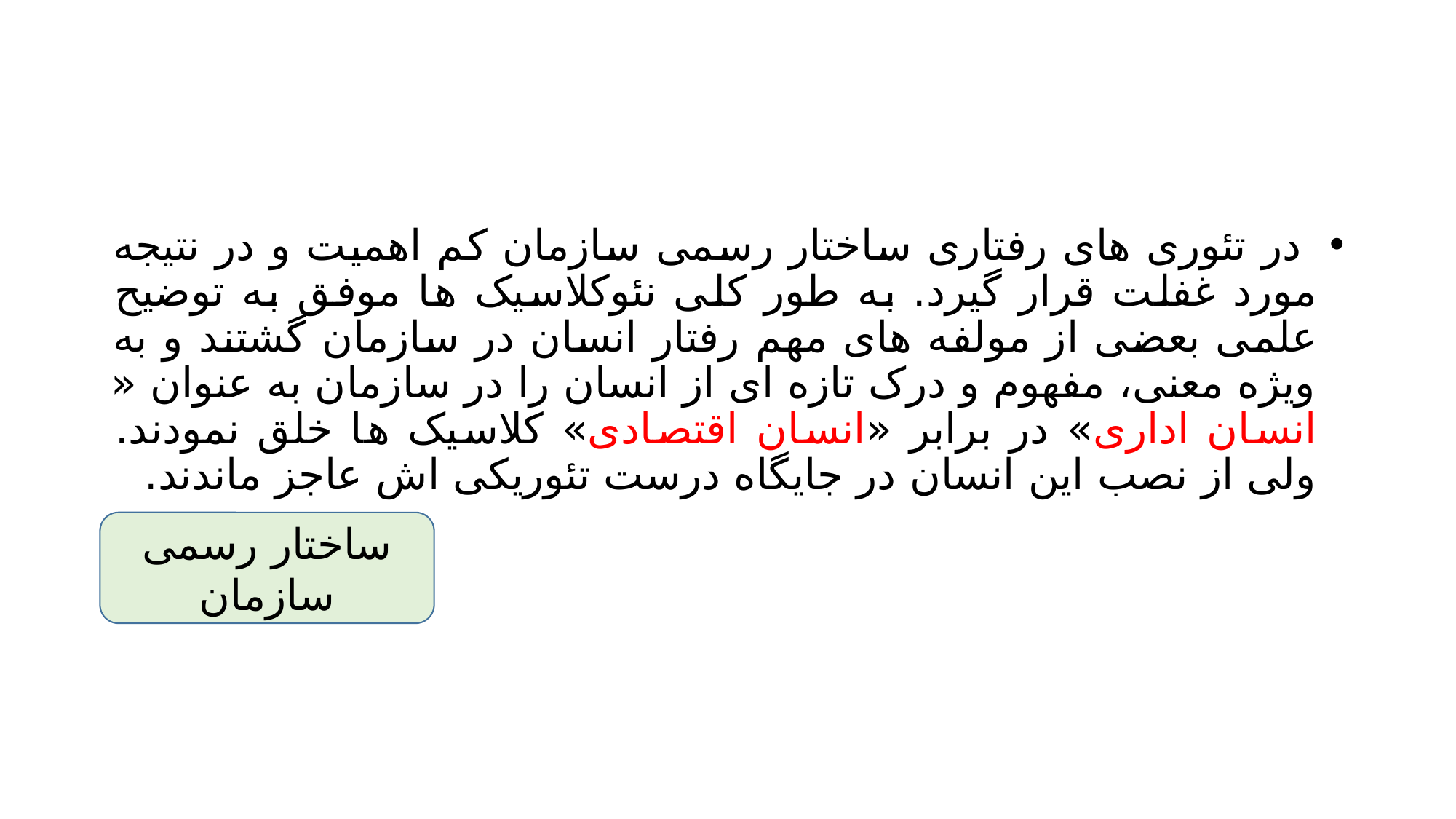

#
 در تئوری های رفتاری ساختار رسمی سازمان کم اهمیت و در نتیجه مورد غفلت قرار گیرد. به طور کلی نئوکلاسیک ها موفق به توضیح علمی بعضی از مولفه های مهم رفتار انسان در سازمان گشتند و به ویژه معنی، مفهوم و درک تازه ای از انسان را در سازمان به عنوان « انسان اداری» در برابر «انسان اقتصادی» کلاسیک ها خلق نمودند. ولی از نصب این انسان در جایگاه درست تئوریکی اش عاجز ماندند.
ساختار رسمی سازمان